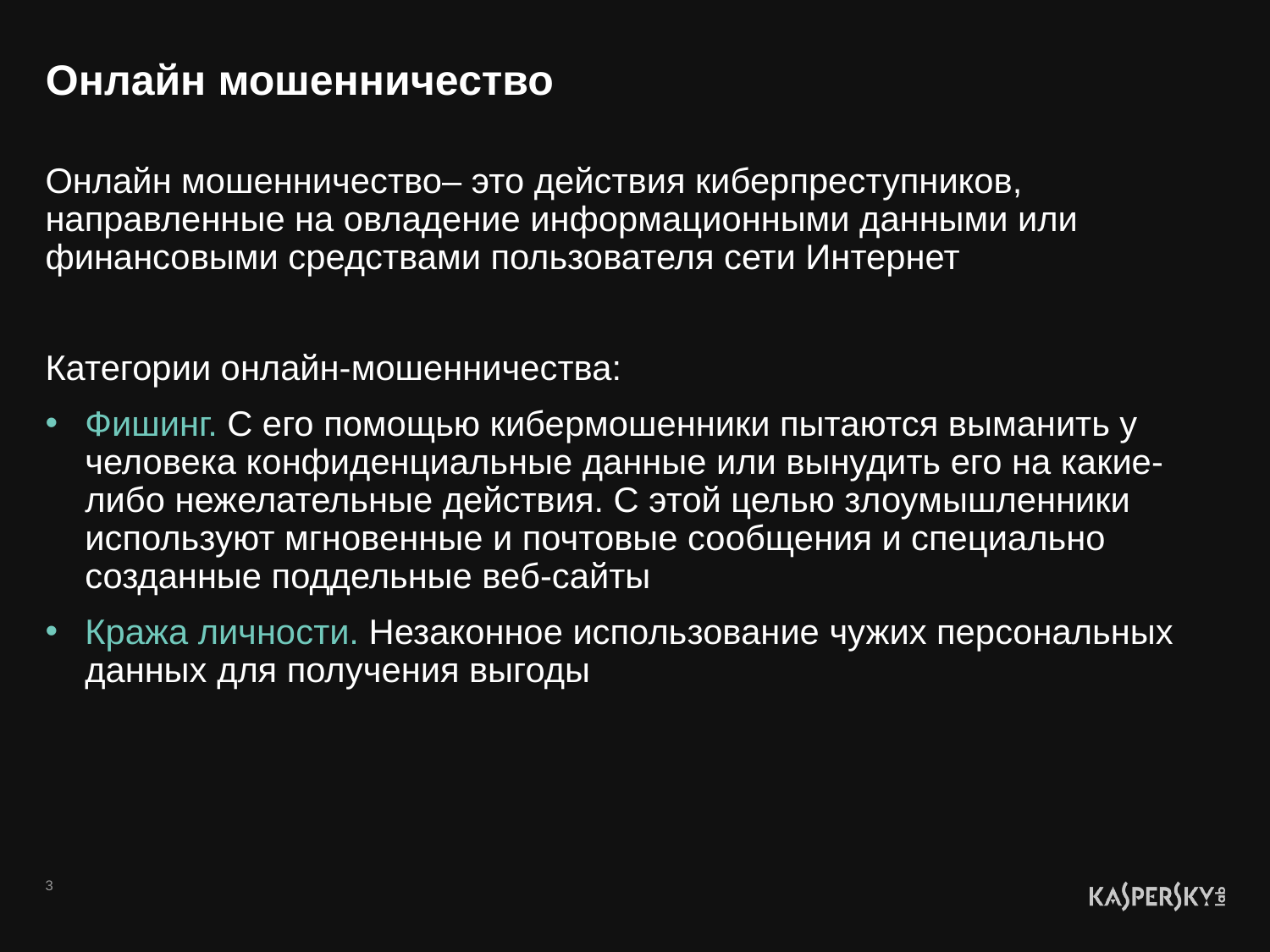

# Онлайн мошенничество
Онлайн мошенничество– это действия киберпреступников, направленные на овладение информационными данными или финансовыми средствами пользователя сети Интернет

Категории онлайн-мошенничества:
Фишинг. С его помощью кибермошенники пытаются выманить у человека конфиденциальные данные или вынудить его на какие-либо нежелательные действия. С этой целью злоумышленники используют мгновенные и почтовые сообщения и специально созданные поддельные веб-сайты
Кража личности. Незаконное использование чужих персональных данных для получения выгоды
3